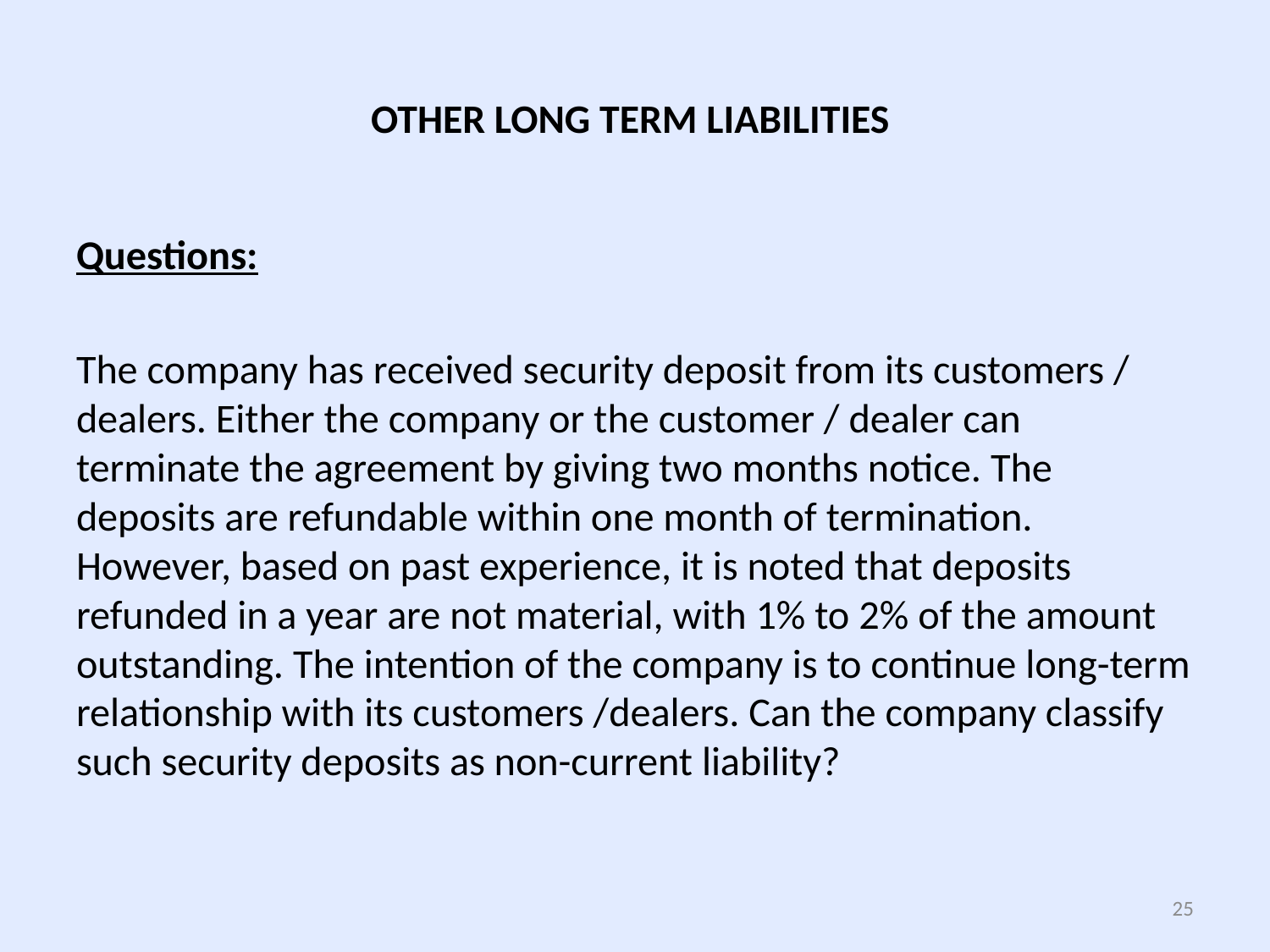

# OTHER LONG TERM LIABILITIES
Questions:

The company has received security deposit from its customers / dealers. Either the company or the customer / dealer can terminate the agreement by giving two months notice. The deposits are refundable within one month of termination. However, based on past experience, it is noted that deposits refunded in a year are not material, with 1% to 2% of the amount outstanding. The intention of the company is to continue long-term relationship with its customers /dealers. Can the company classify such security deposits as non-current liability?

25